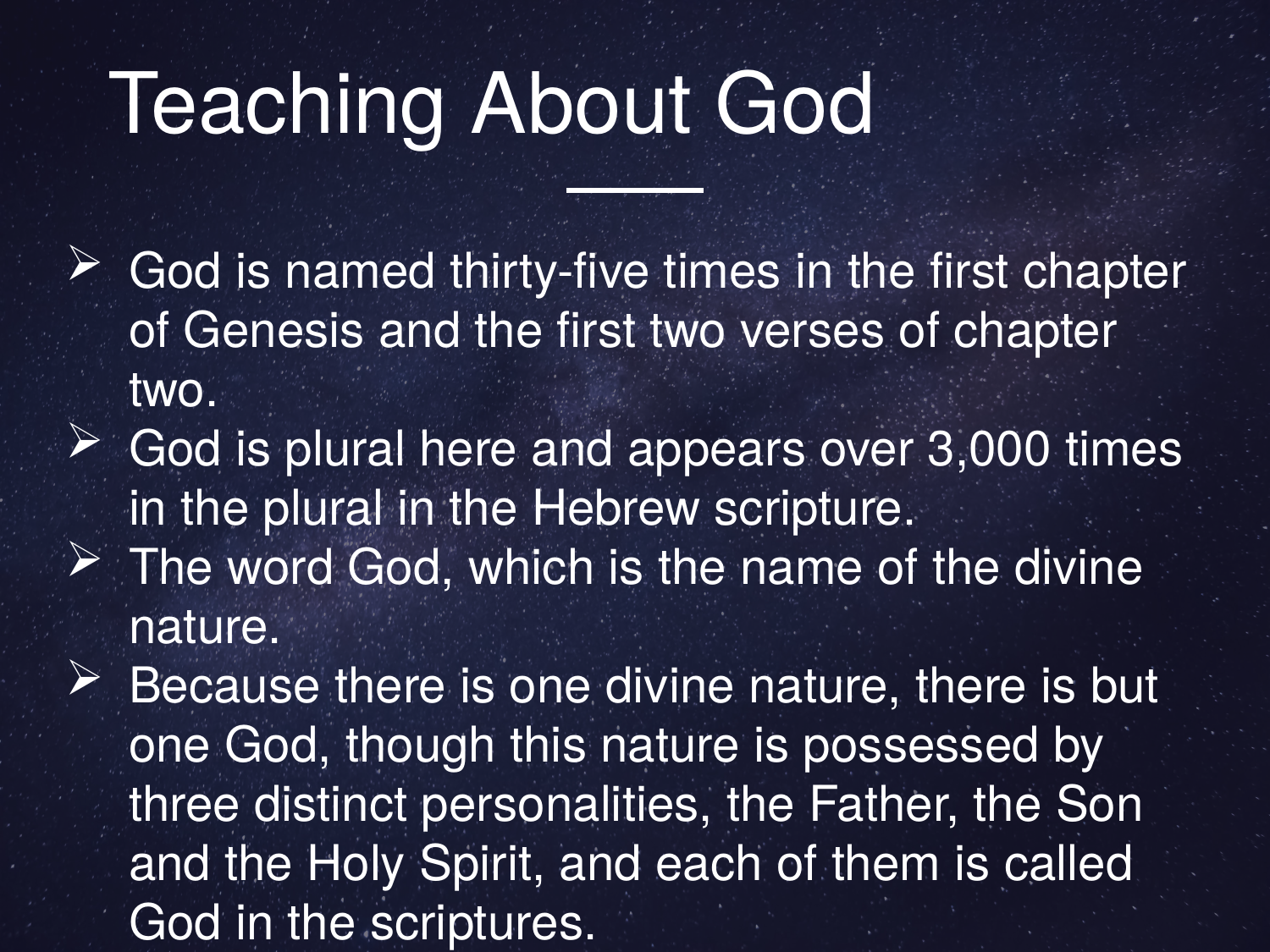

Teaching About God
God is named thirty-five times in the first chapter of Genesis and the first two verses of chapter two.
God is plural here and appears over 3,000 times in the plural in the Hebrew scripture.
The word God, which is the name of the divine nature.
Because there is one divine nature, there is but one God, though this nature is possessed by three distinct personalities, the Father, the Son and the Holy Spirit, and each of them is called God in the scriptures.